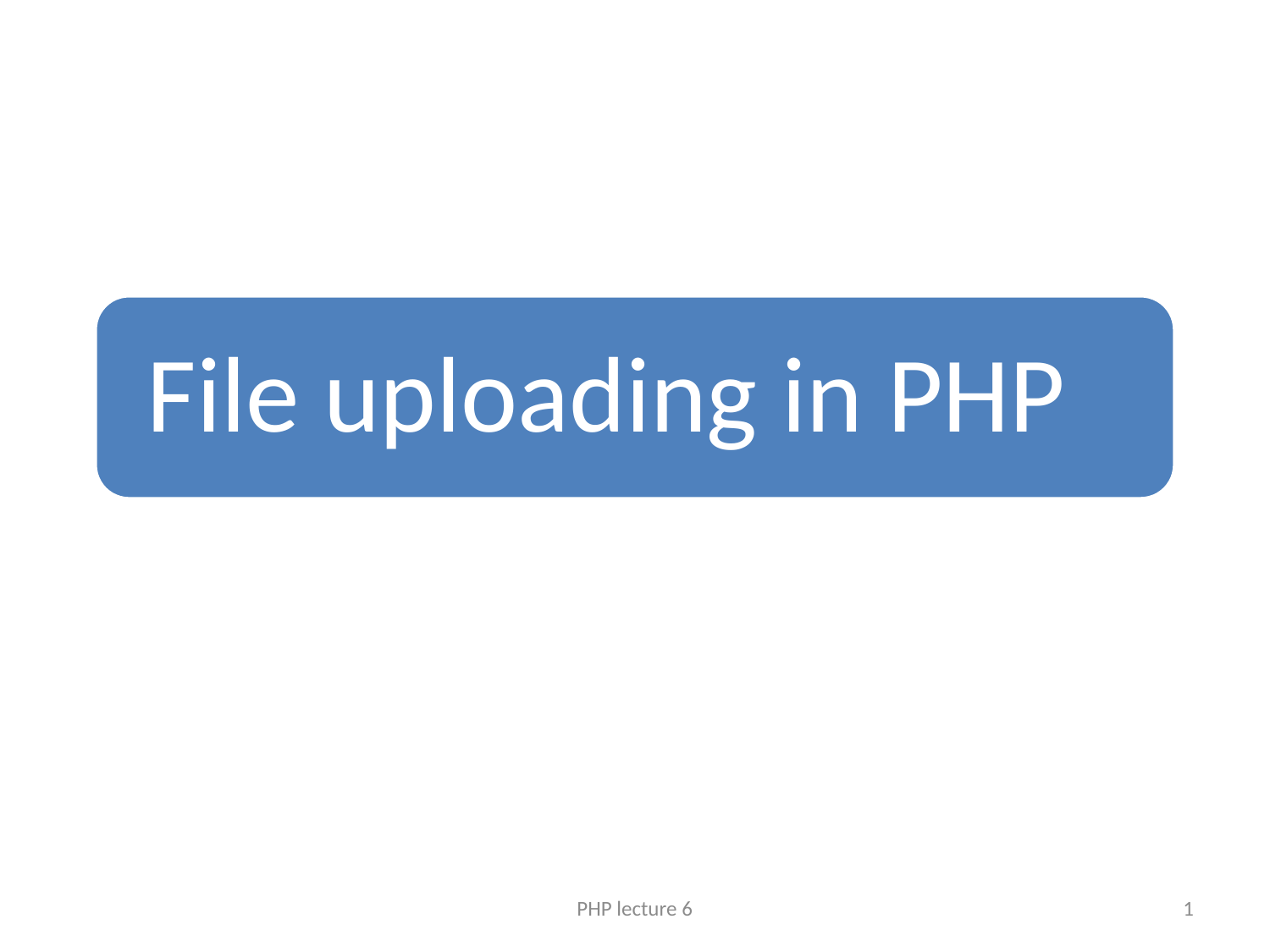

File uploading in PHP
PHP lecture 6
1